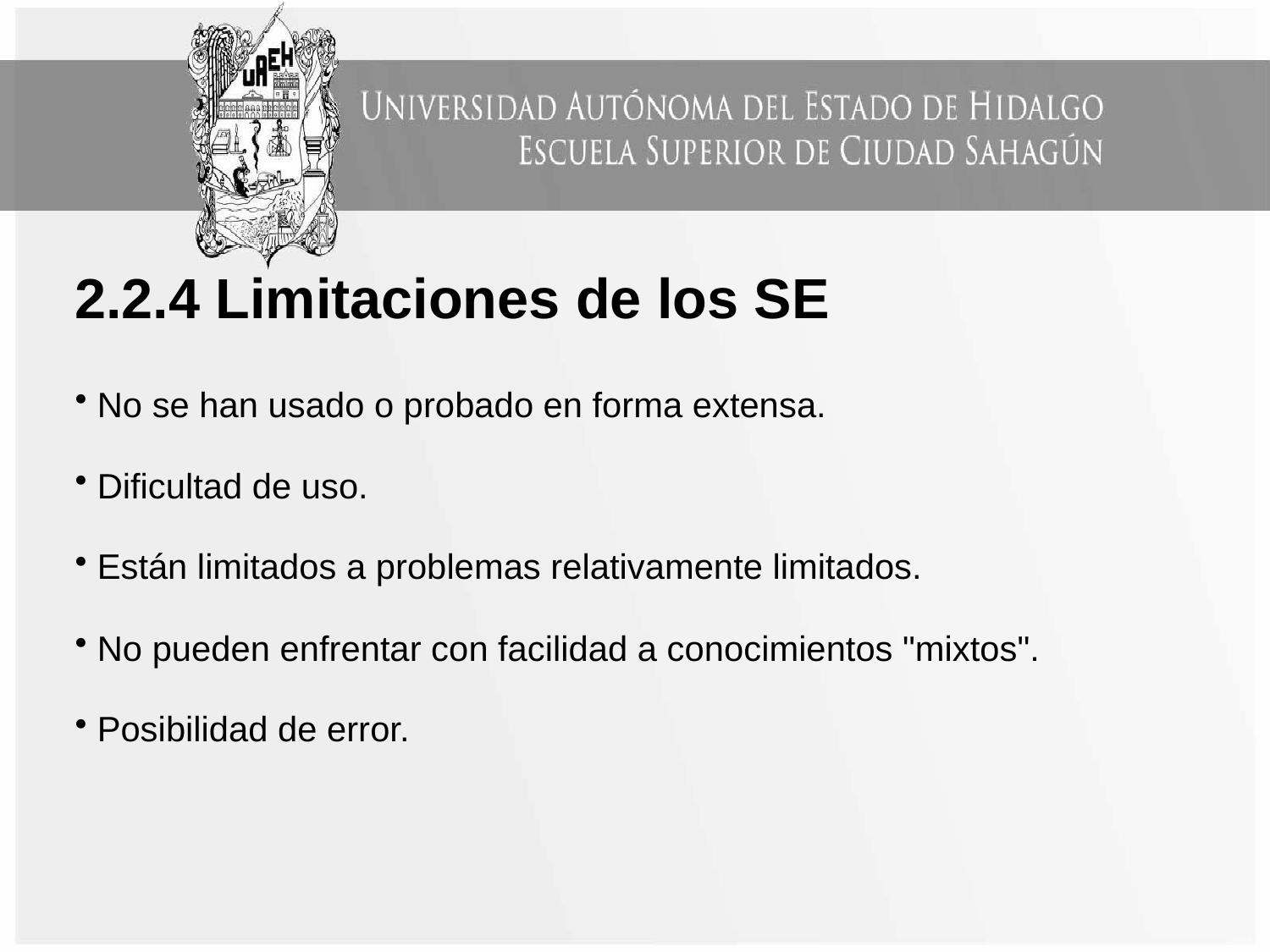

2.2.4 Limitaciones de los SE
 No se han usado o probado en forma extensa.
 Dificultad de uso.
 Están limitados a problemas relativamente limitados.
 No pueden enfrentar con facilidad a conocimientos "mixtos".
 Posibilidad de error.